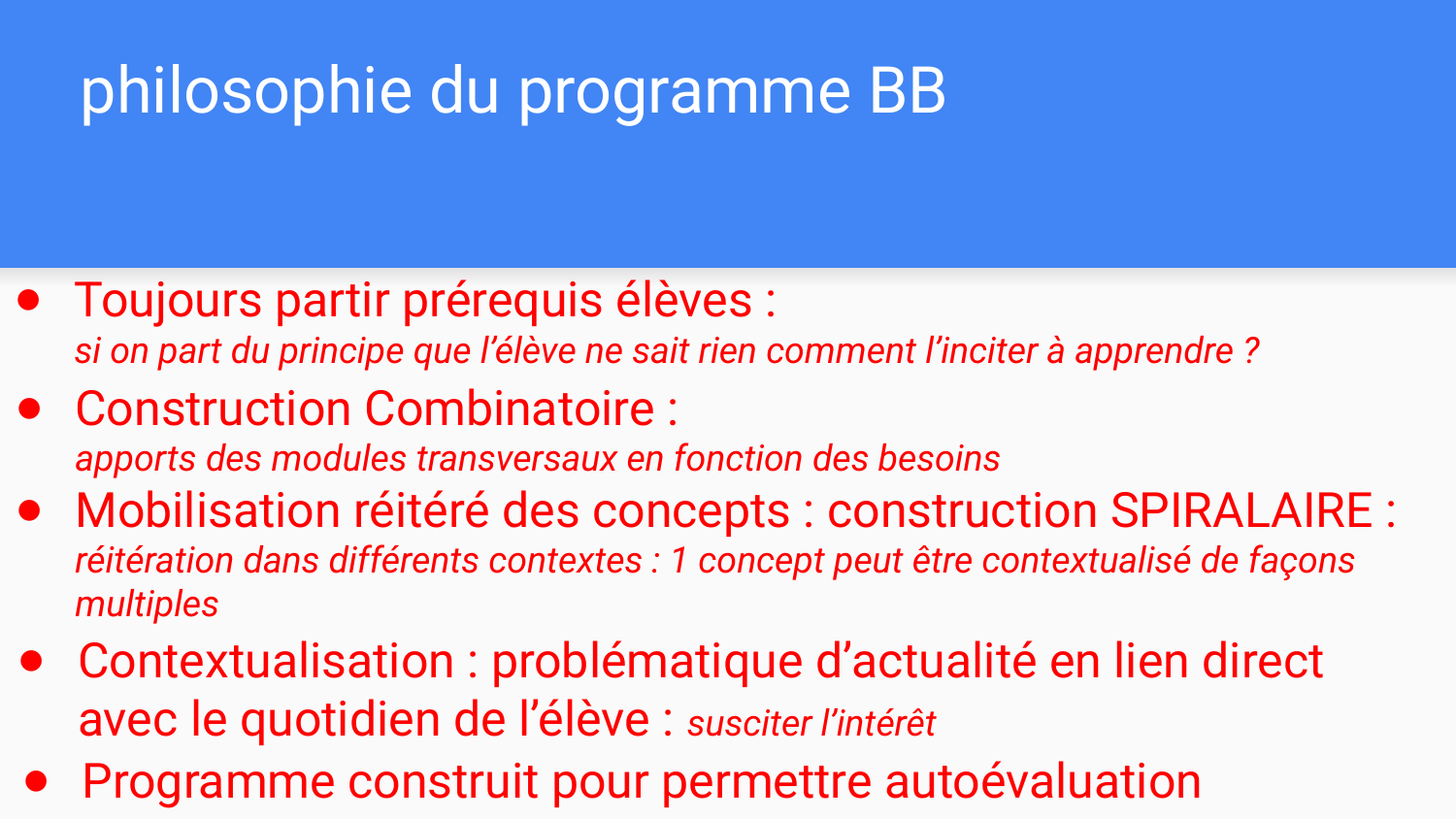

# philosophie du programme BB

Toujours partir prérequis élèves :
si on part du principe que l’élève ne sait rien comment l’inciter à apprendre ?
Construction Combinatoire :
apports des modules transversaux en fonction des besoins
Mobilisation réitéré des concepts : construction SPIRALAIRE : réitération dans différents contextes : 1 concept peut être contextualisé de façons multiples
Contextualisation : problématique d’actualité en lien direct avec le quotidien de l’élève : susciter l’intérêt
Programme construit pour permettre autoévaluation